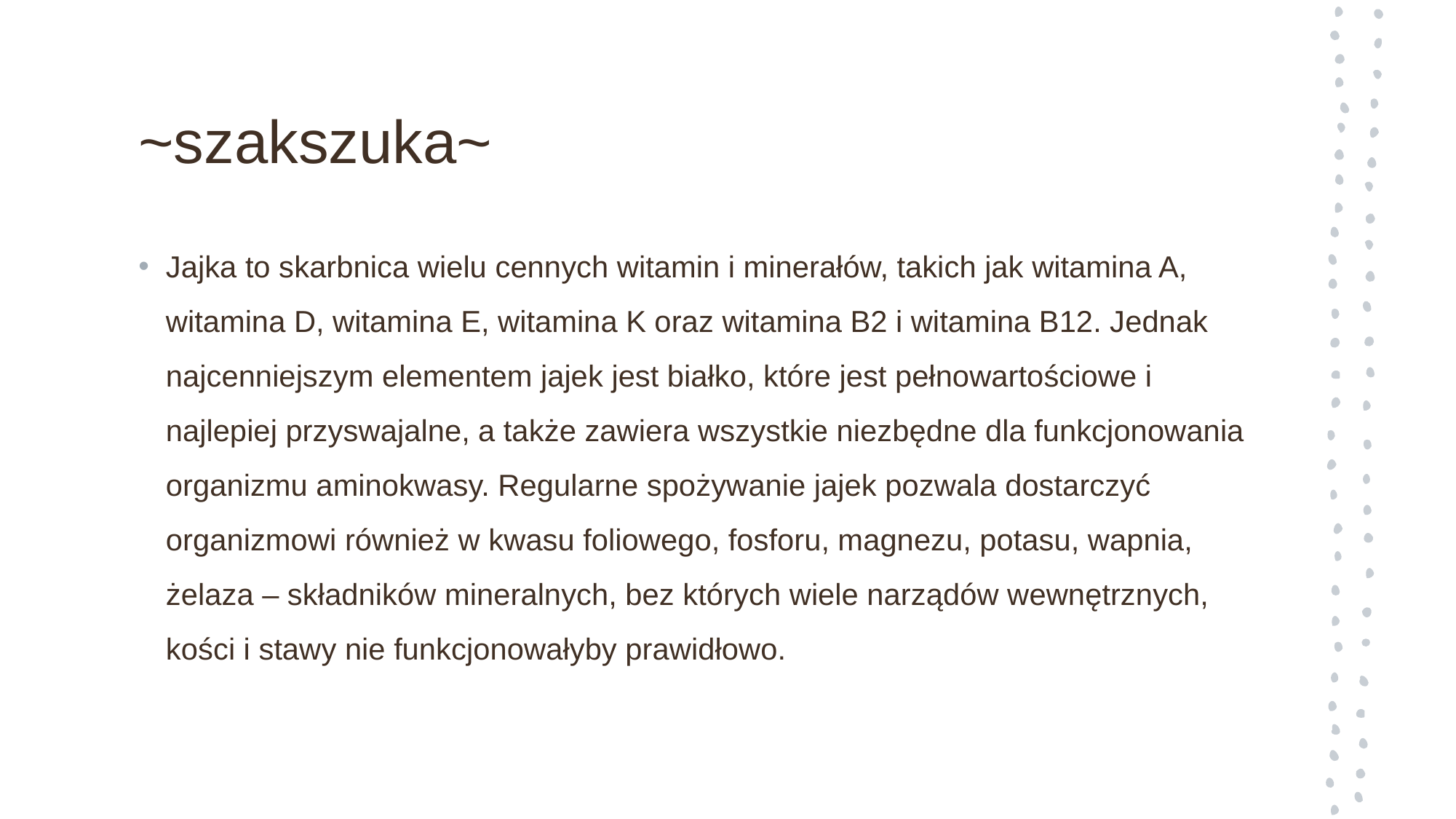

# ~szakszuka~
Jajka to skarbnica wielu cennych witamin i minerałów, takich jak witamina A, witamina D, witamina E, witamina K oraz witamina B2 i witamina B12. Jednak najcenniejszym elementem jajek jest białko, które jest pełnowartościowe i najlepiej przyswajalne, a także zawiera wszystkie niezbędne dla funkcjonowania organizmu aminokwasy. Regularne spożywanie jajek pozwala dostarczyć organizmowi również w kwasu foliowego, fosforu, magnezu, potasu, wapnia, żelaza – składników mineralnych, bez których wiele narządów wewnętrznych, kości i stawy nie funkcjonowałyby prawidłowo.